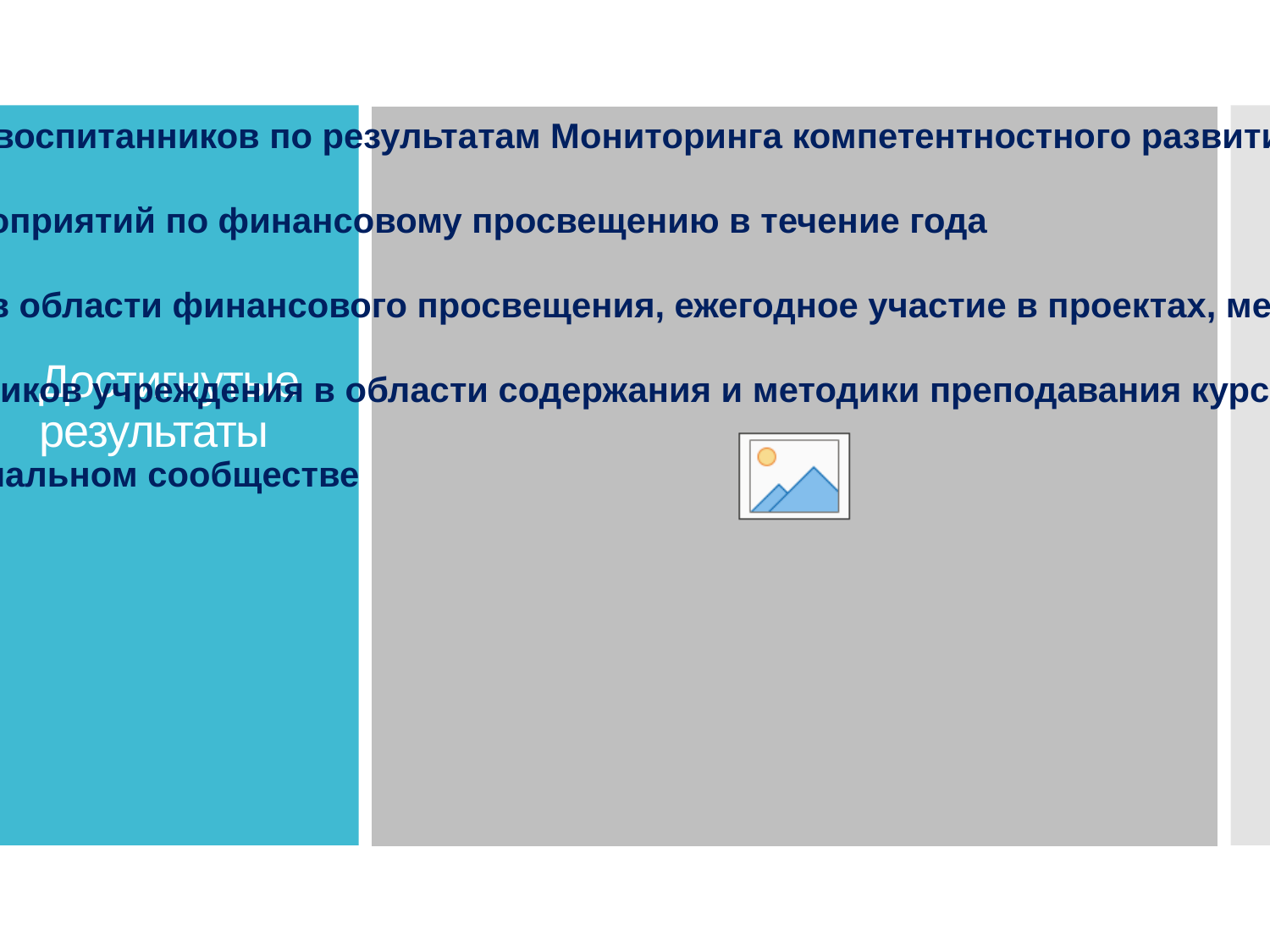

*Повышение уровня финансовой грамотности воспитанников по результатам Мониторинга компетентностного развития

*Проведение не менее 40 воспитательных мероприятий по финансовому просвещению в течение года

*Взаимодействие с социальными партнерами в области финансового просвещения, ежегодное участие в проектах, мероприятиях, инициативах

*Ежегодное повышение квалификации сотрудников учреждения в области содержания и методики преподавания курса финансовой грамотности различным категориям обучающихся

*Распространение опыта работы в профессиональном сообществе
# Достигнутые результаты